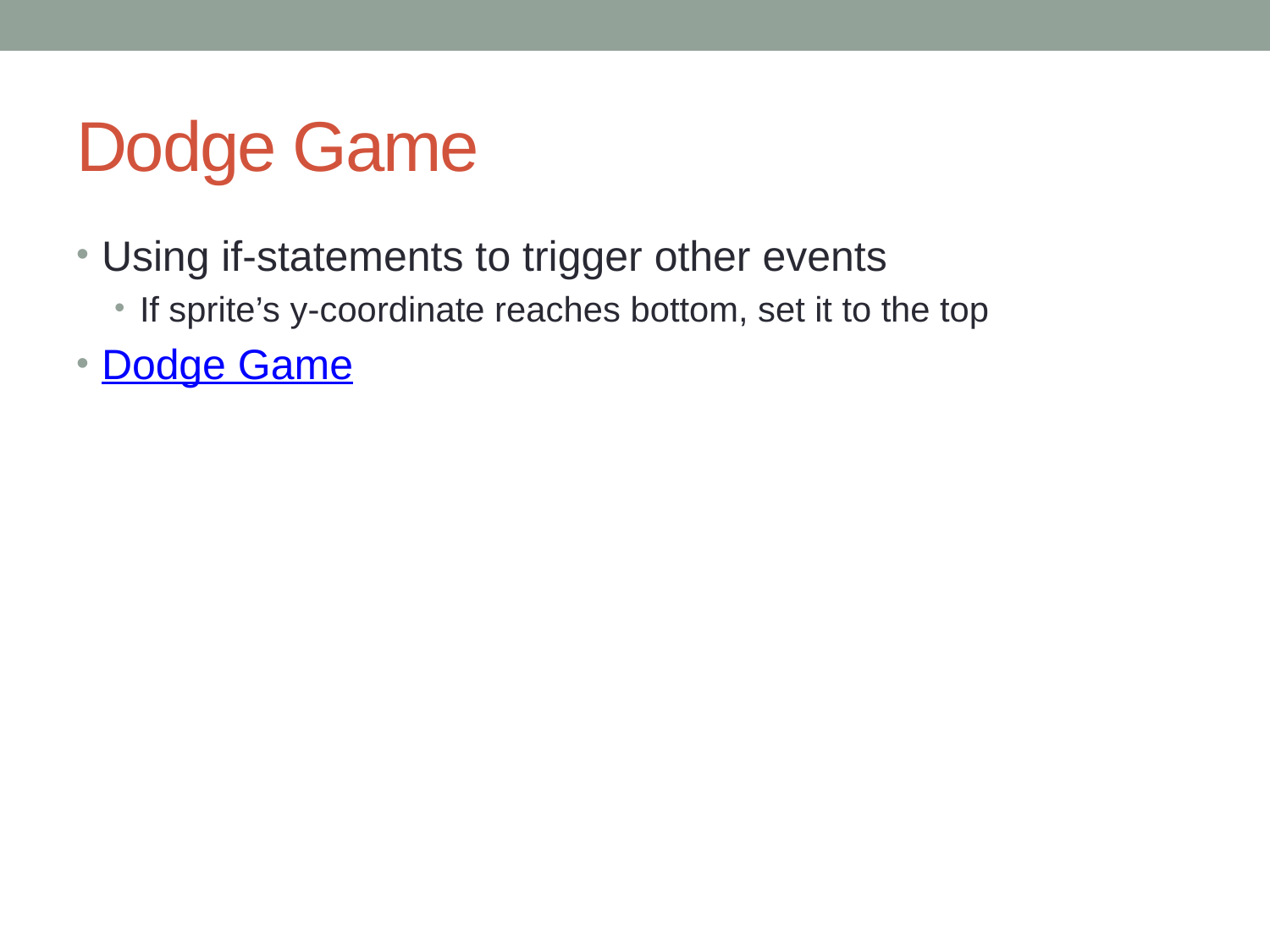

# Dodge Game
Using if-statements to trigger other events
If sprite’s y-coordinate reaches bottom, set it to the top
Dodge Game